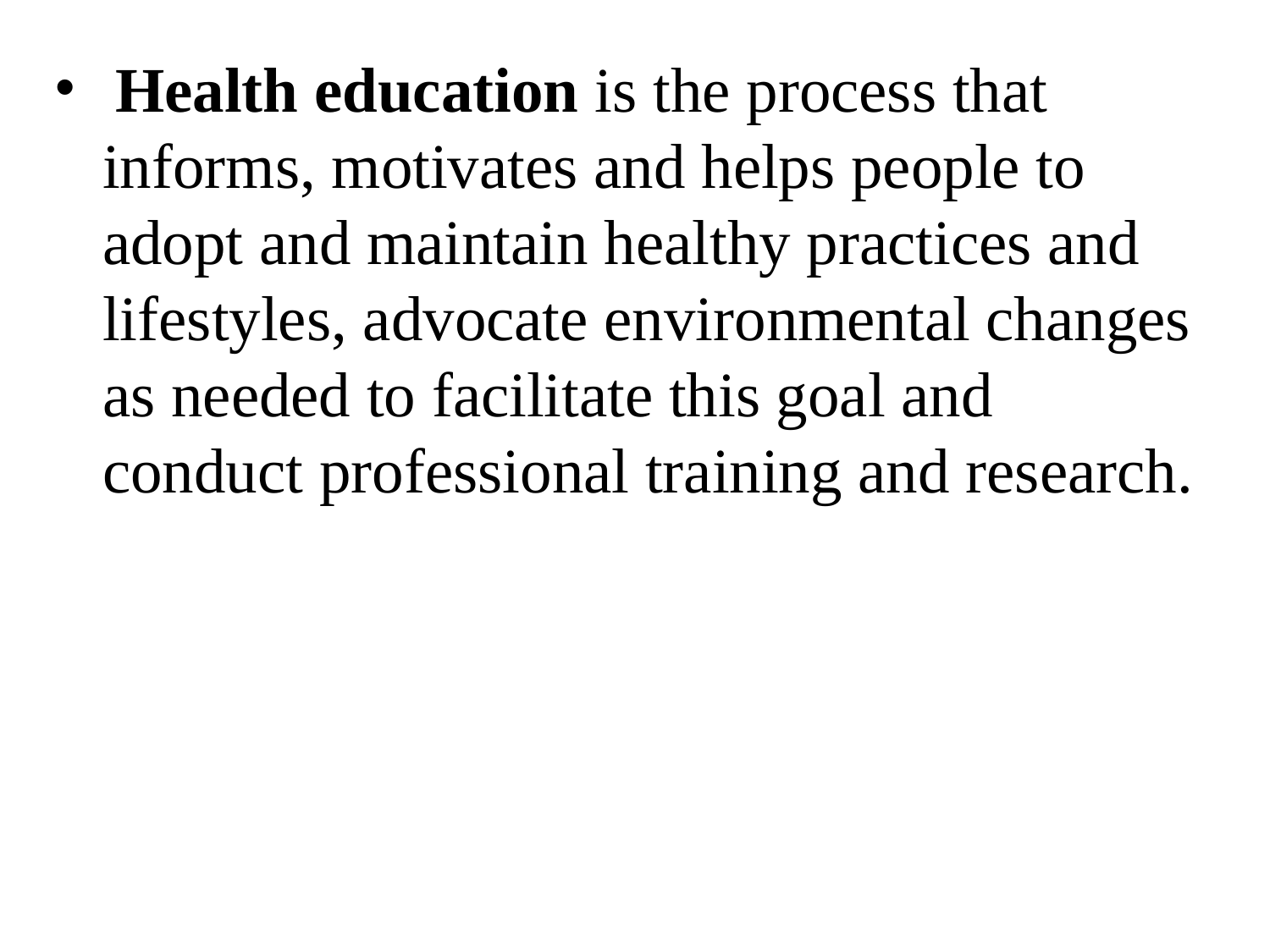

Health education is the process that informs, motivates and helps people to adopt and maintain healthy practices and lifestyles, advocate environmental changes as needed to facilitate this goal and conduct professional training and research.